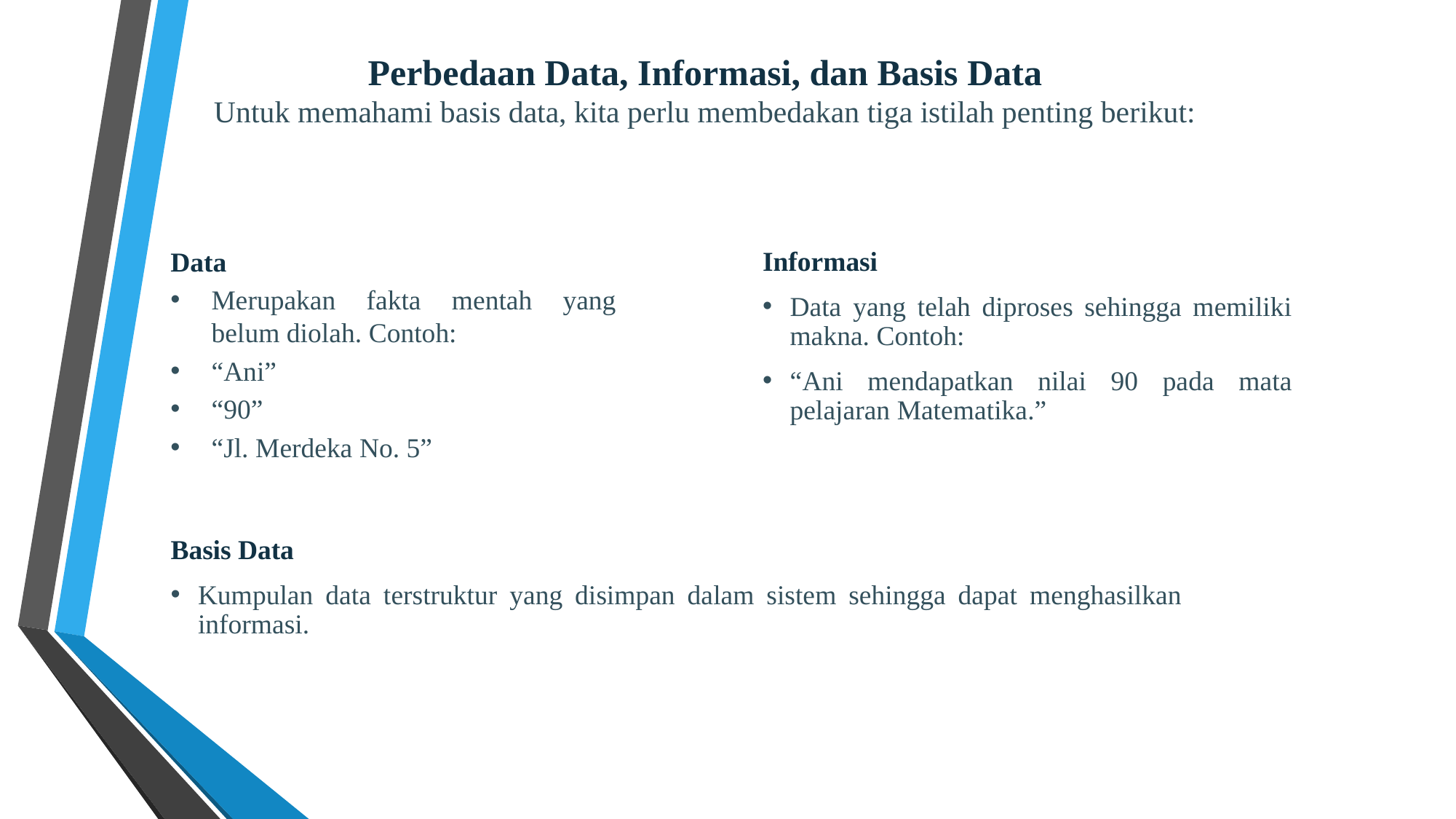

Perbedaan Data, Informasi, dan Basis Data
Untuk memahami basis data, kita perlu membedakan tiga istilah penting berikut:
Data
Merupakan fakta mentah yang belum diolah. Contoh:
“Ani”
“90”
“Jl. Merdeka No. 5”

Informasi
Data yang telah diproses sehingga memiliki makna. Contoh:
“Ani mendapatkan nilai 90 pada mata pelajaran Matematika.”
Basis Data
Kumpulan data terstruktur yang disimpan dalam sistem sehingga dapat menghasilkan informasi.